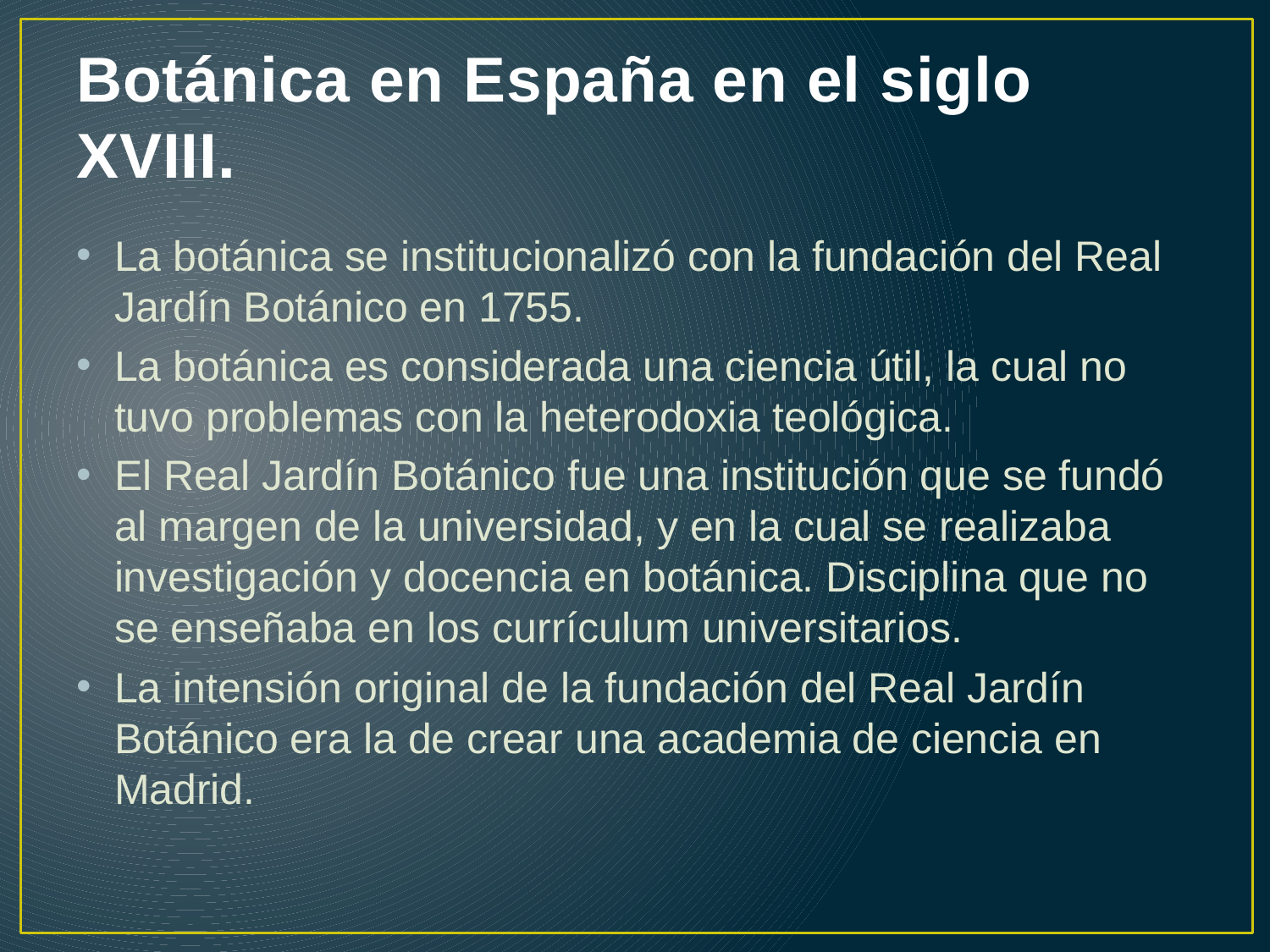

# Botánica en España en el siglo XVIII.
La botánica se institucionalizó con la fundación del Real Jardín Botánico en 1755.
La botánica es considerada una ciencia útil, la cual no tuvo problemas con la heterodoxia teológica.
El Real Jardín Botánico fue una institución que se fundó al margen de la universidad, y en la cual se realizaba investigación y docencia en botánica. Disciplina que no se enseñaba en los currículum universitarios.
La intensión original de la fundación del Real Jardín Botánico era la de crear una academia de ciencia en Madrid.